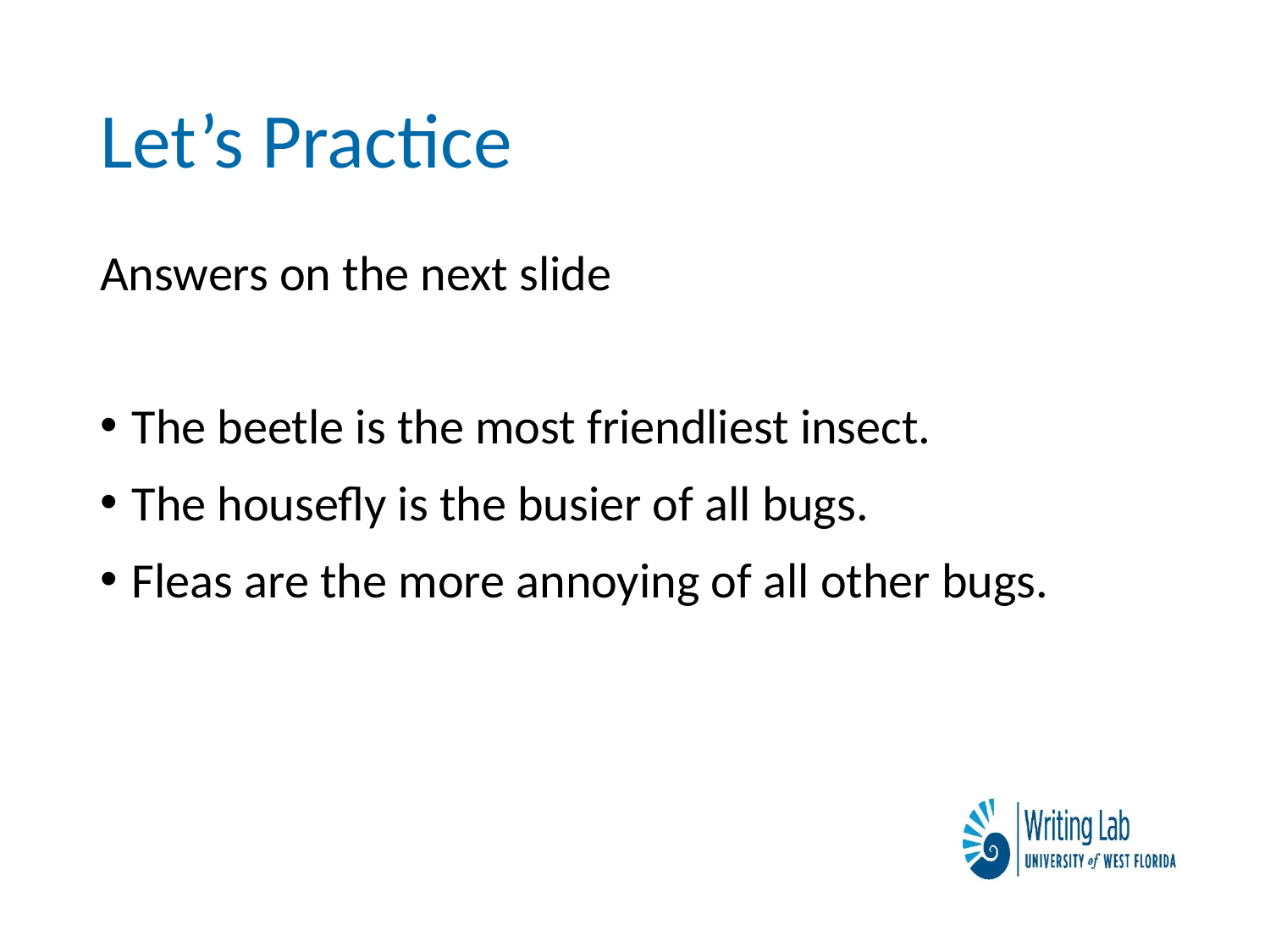

# Let’s Practice
Answers on the next slide

The beetle is the most friendliest insect.
The housefly is the busier of all bugs.
Fleas are the more annoying of all other bugs.